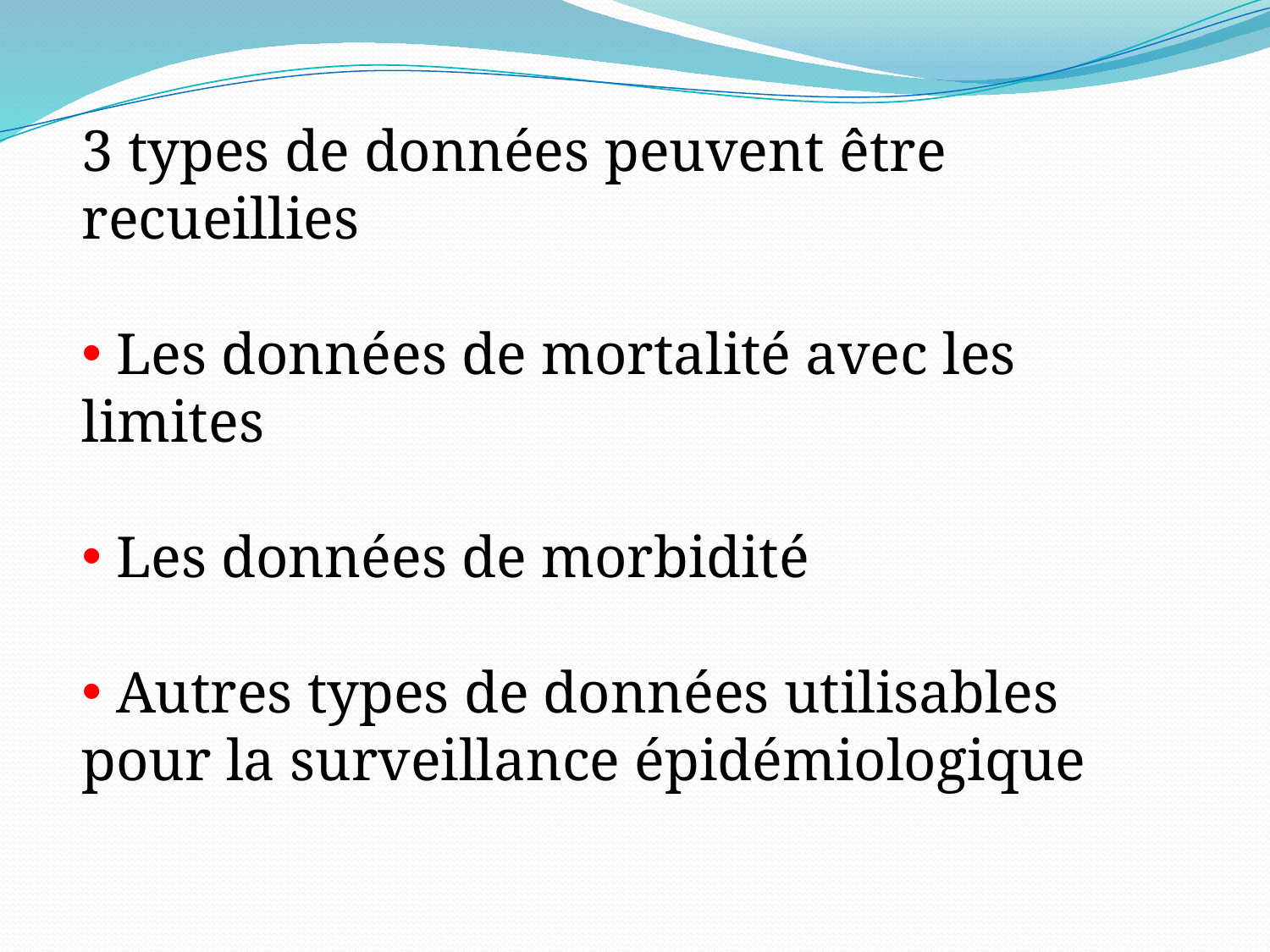

3 types de données peuvent être recueillies

 Les données de mortalité avec les limites

 Les données de morbidité

 Autres types de données utilisables pour la surveillance épidémiologique